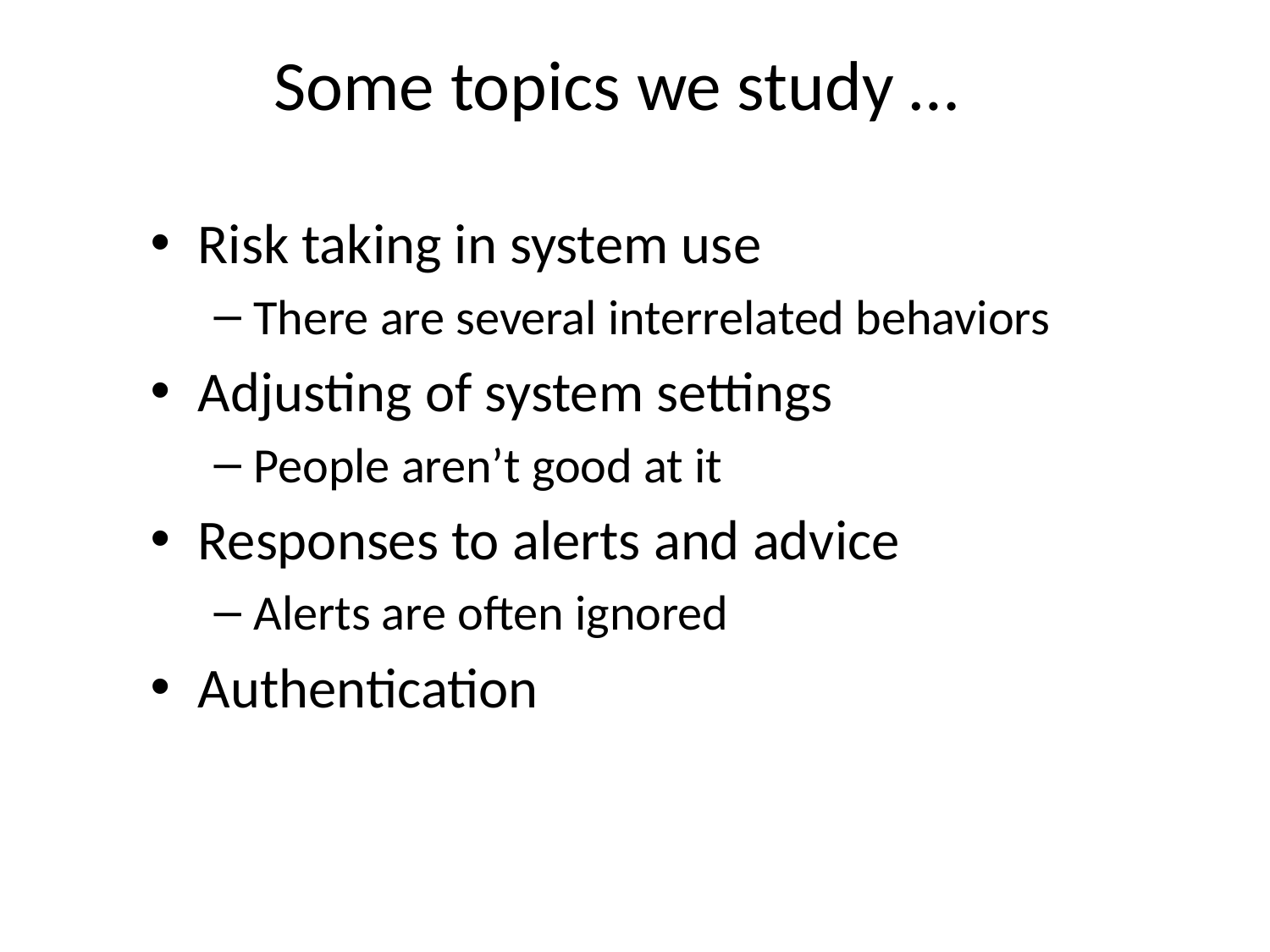

# Some topics we study …
Risk taking in system use
There are several interrelated behaviors
Adjusting of system settings
People aren’t good at it
Responses to alerts and advice
Alerts are often ignored
Authentication